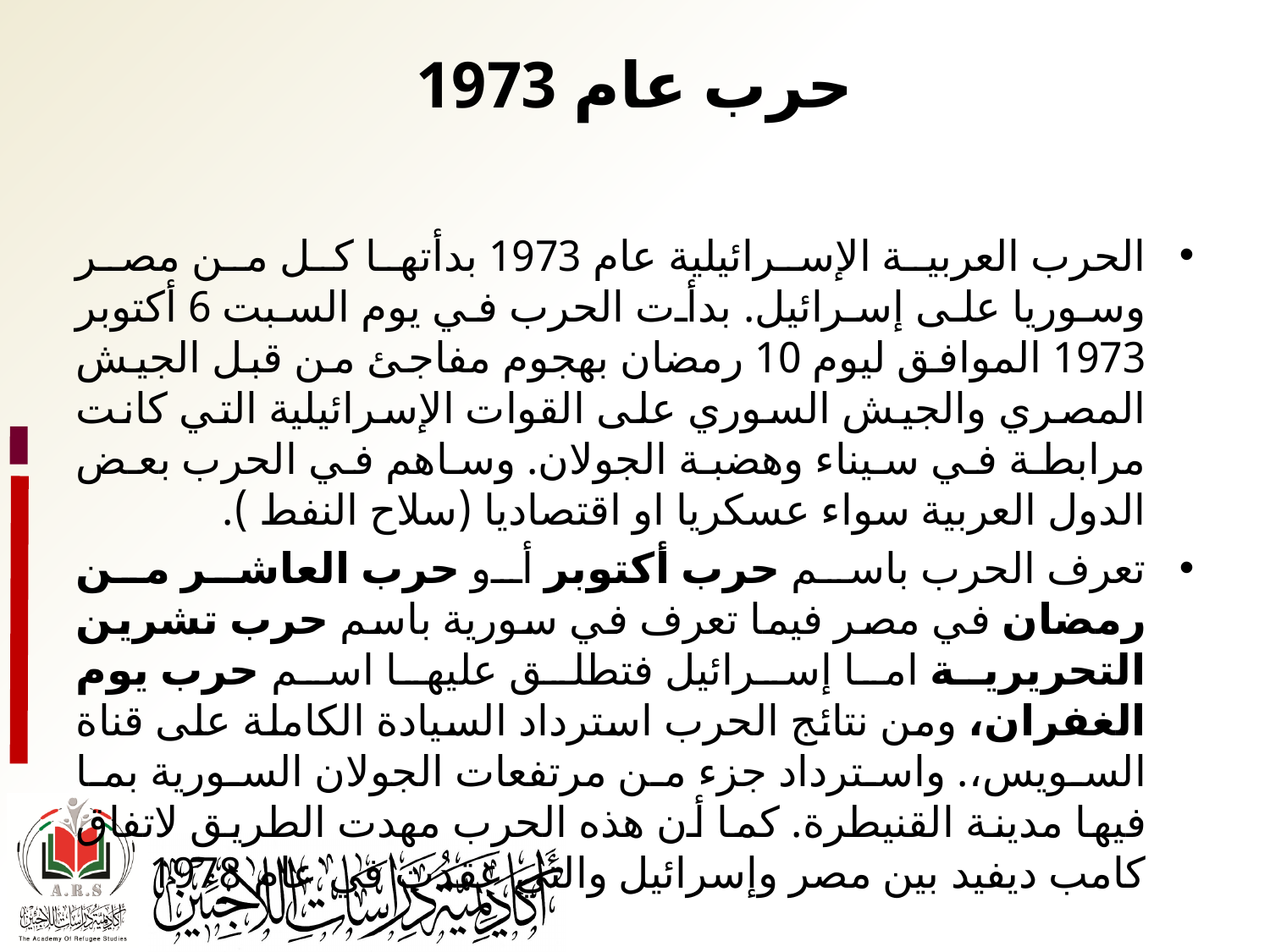

# حرب عام 1973
الحرب العربية الإسرائيلية عام 1973 بدأتها كل من مصر وسوريا على إسرائيل. بدأت الحرب في يوم السبت 6 أكتوبر 1973 الموافق ليوم 10 رمضان بهجوم مفاجئ من قبل الجيش المصري والجيش السوري على القوات الإسرائيلية التي كانت مرابطة في سيناء وهضبة الجولان. وساهم في الحرب بعض الدول العربية سواء عسكريا او اقتصاديا (سلاح النفط ).
تعرف الحرب باسم حرب أكتوبر أو حرب العاشر من رمضان في مصر فيما تعرف في سورية باسم حرب تشرين التحريرية اما إسرائيل فتطلق عليها اسم حرب يوم الغفران، ومن نتائج الحرب استرداد السيادة الكاملة على قناة السويس،. واسترداد جزء من مرتفعات الجولان السورية بما فيها مدينة القنيطرة. كما أن هذه الحرب مهدت الطريق لاتفاق كامب ديفيد بين مصر وإسرائيل والتي عقدت في عام 1978